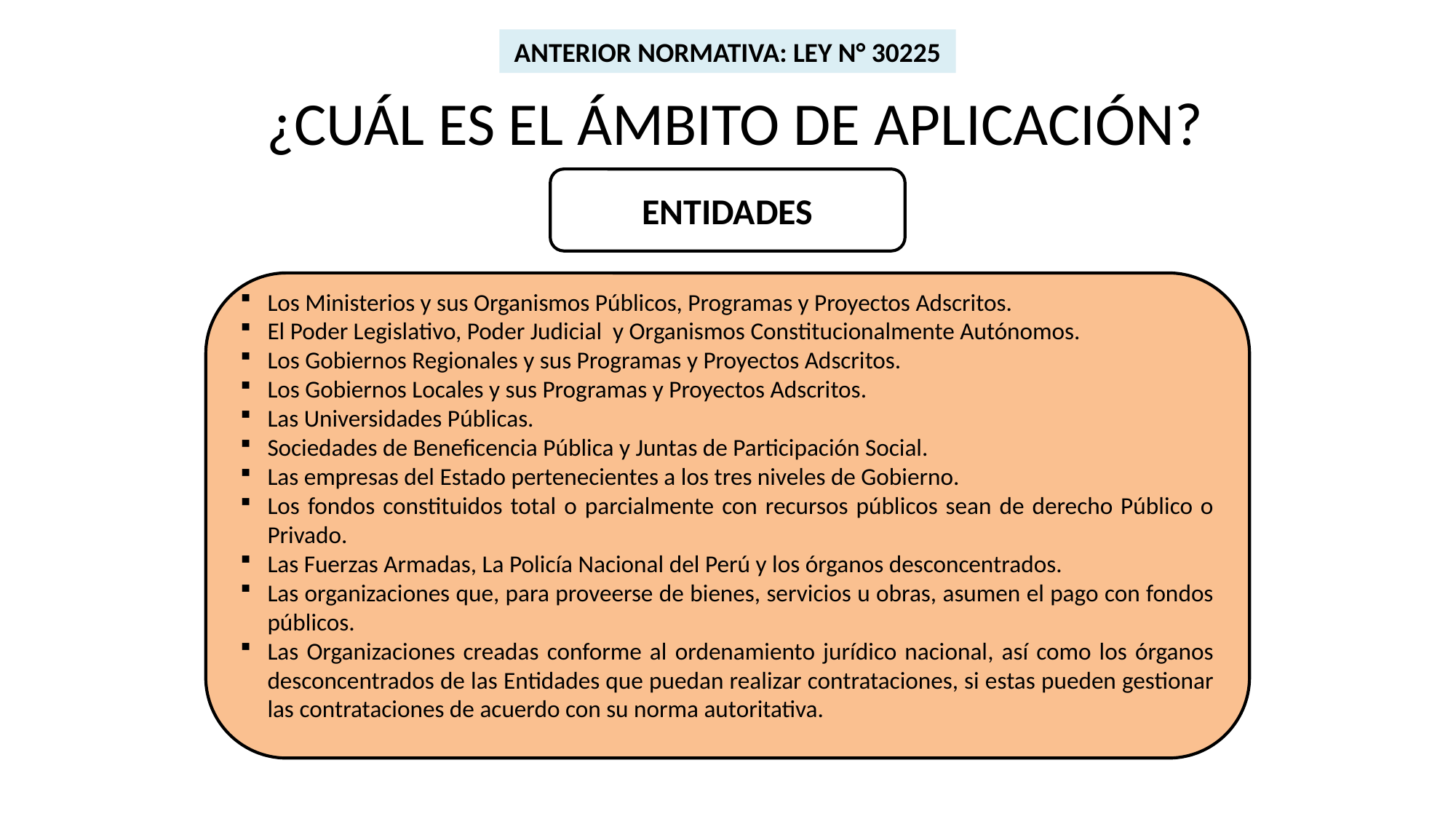

ANTERIOR NORMATIVA: LEY N° 30225
# ¿CUÁL ES EL ÁMBITO DE APLICACIÓN?
ENTIDADES
Los Ministerios y sus Organismos Públicos, Programas y Proyectos Adscritos.
El Poder Legislativo, Poder Judicial  y Organismos Constitucionalmente Autónomos.
Los Gobiernos Regionales y sus Programas y Proyectos Adscritos.
Los Gobiernos Locales y sus Programas y Proyectos Adscritos.
Las Universidades Públicas.
Sociedades de Beneficencia Pública y Juntas de Participación Social.
Las empresas del Estado pertenecientes a los tres niveles de Gobierno.
Los fondos constituidos total o parcialmente con recursos públicos sean de derecho Público o Privado.
Las Fuerzas Armadas, La Policía Nacional del Perú y los órganos desconcentrados.
Las organizaciones que, para proveerse de bienes, servicios u obras, asumen el pago con fondos públicos.
Las Organizaciones creadas conforme al ordenamiento jurídico nacional, así como los órganos desconcentrados de las Entidades que puedan realizar contrataciones, si estas pueden gestionar las contrataciones de acuerdo con su norma autoritativa.